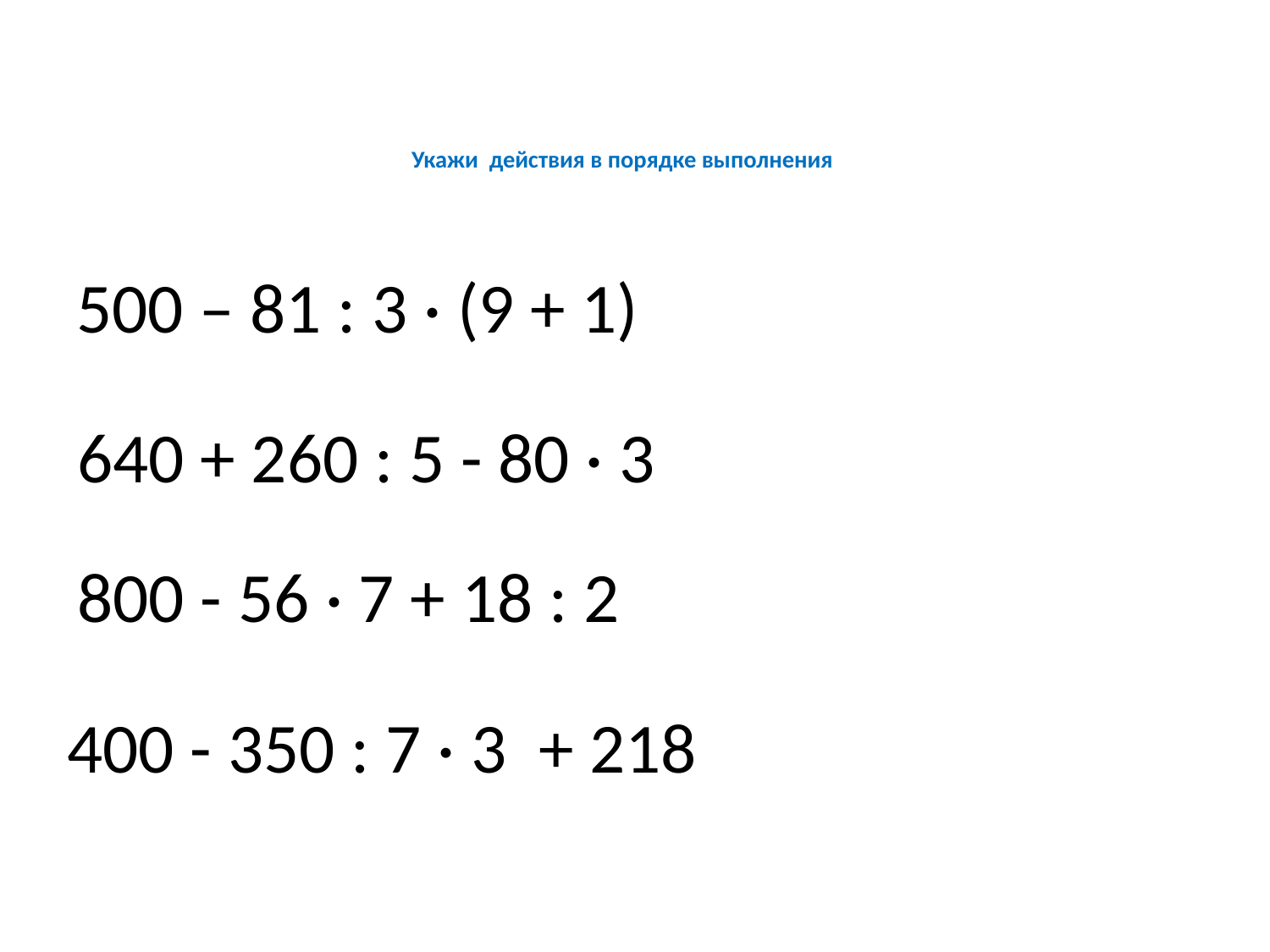

# Укажи  действия в порядке выполнения
500 – 81 : 3 · (9 + 1)

640 + 260 : 5 - 80 · 3
800 - 56 · 7 + 18 : 2
400 - 350 : 7 · 3  + 218